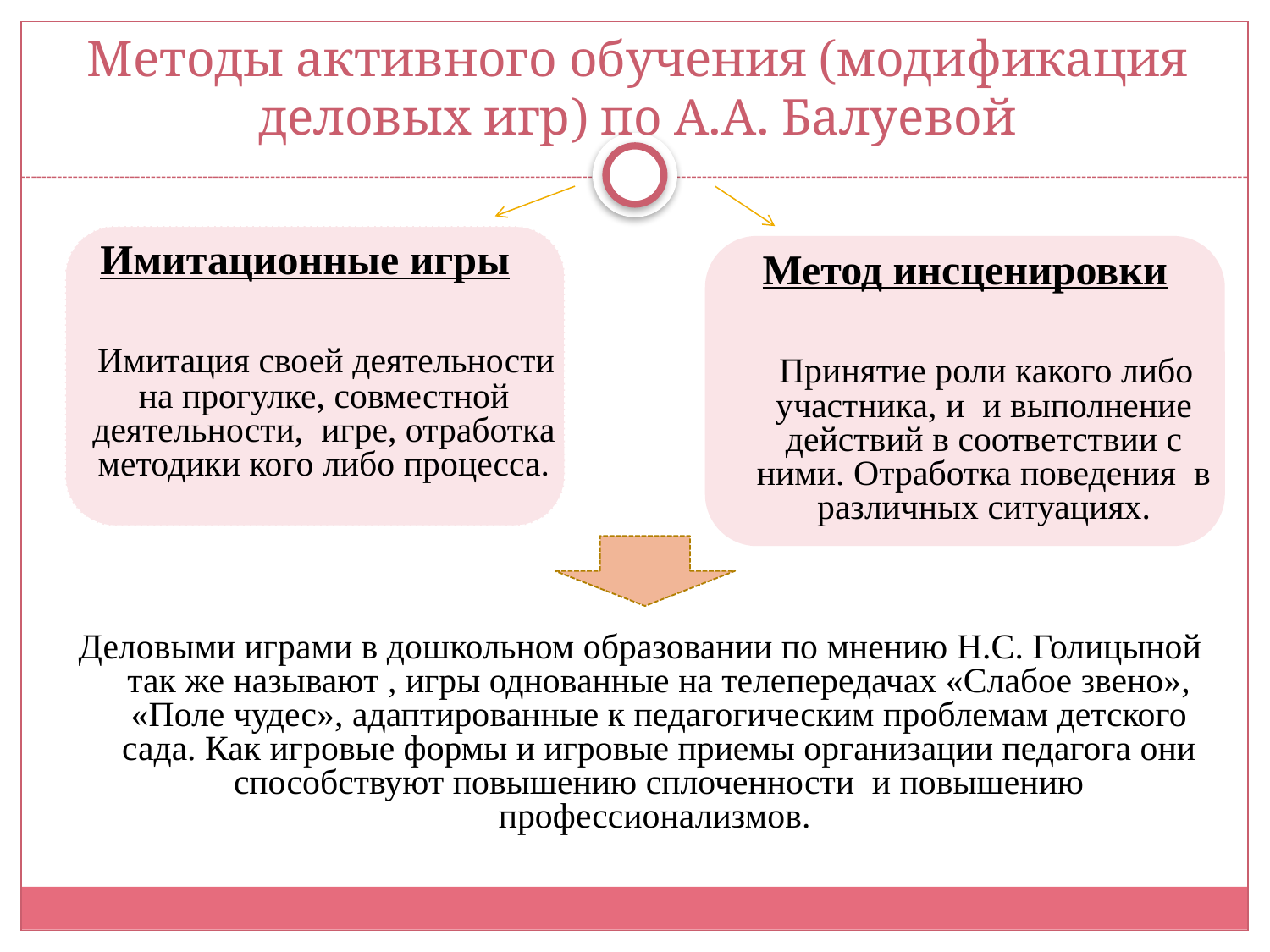

# Методы активного обучения (модификация деловых игр) по А.А. Балуевой

Имитационные игры

    Имитация своей деятельности на прогулке, совместной деятельности,  игре, отработка методики кого либо процесса.

Метод инсценировки

    Принятие роли какого либо участника, и  и выполнение действий в соответствии с ними. Отработка поведения  в различных ситуациях.

Деловыми играми в дошкольном образовании по мнению Н.С. Голицыной так же называют , игры однованные на телепередачах «Слабое звено», «Поле чудес», адаптированные к педагогическим проблемам детского сада. Как игровые формы и игровые приемы организации педагога они способствуют повышению сплоченности  и повышению профессионализмов.